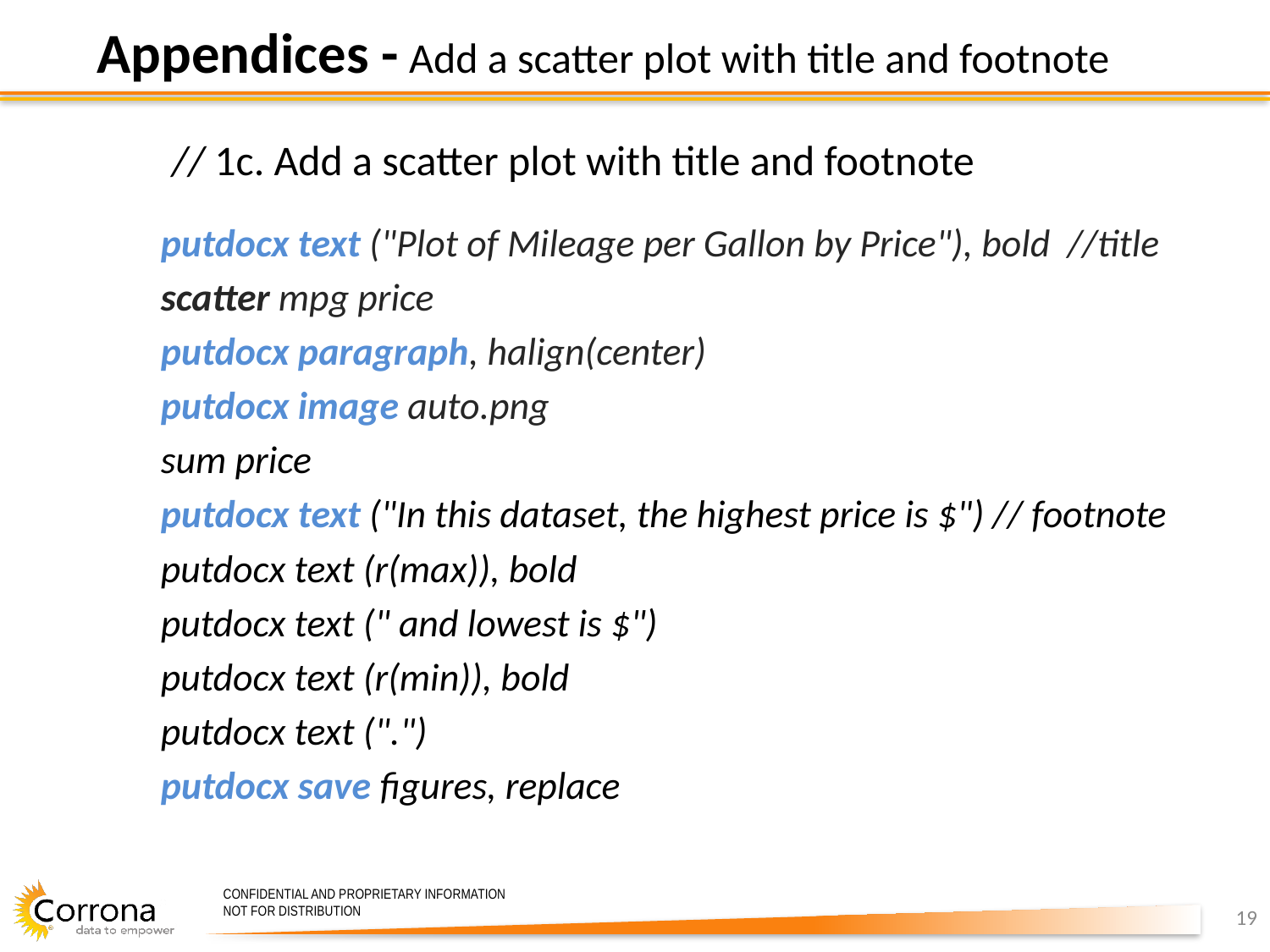

Appendices - Add a scatter plot with title and footnote
 // 1c. Add a scatter plot with title and footnote
putdocx text ("Plot of Mileage per Gallon by Price"), bold  //title
scatter mpg price
putdocx paragraph, halign(center)
putdocx image auto.png
sum price
putdocx text ("In this dataset, the highest price is $") // footnote
putdocx text (r(max)), bold
putdocx text (" and lowest is $")
putdocx text (r(min)), bold
putdocx text (".")
putdocx save figures, replace
19